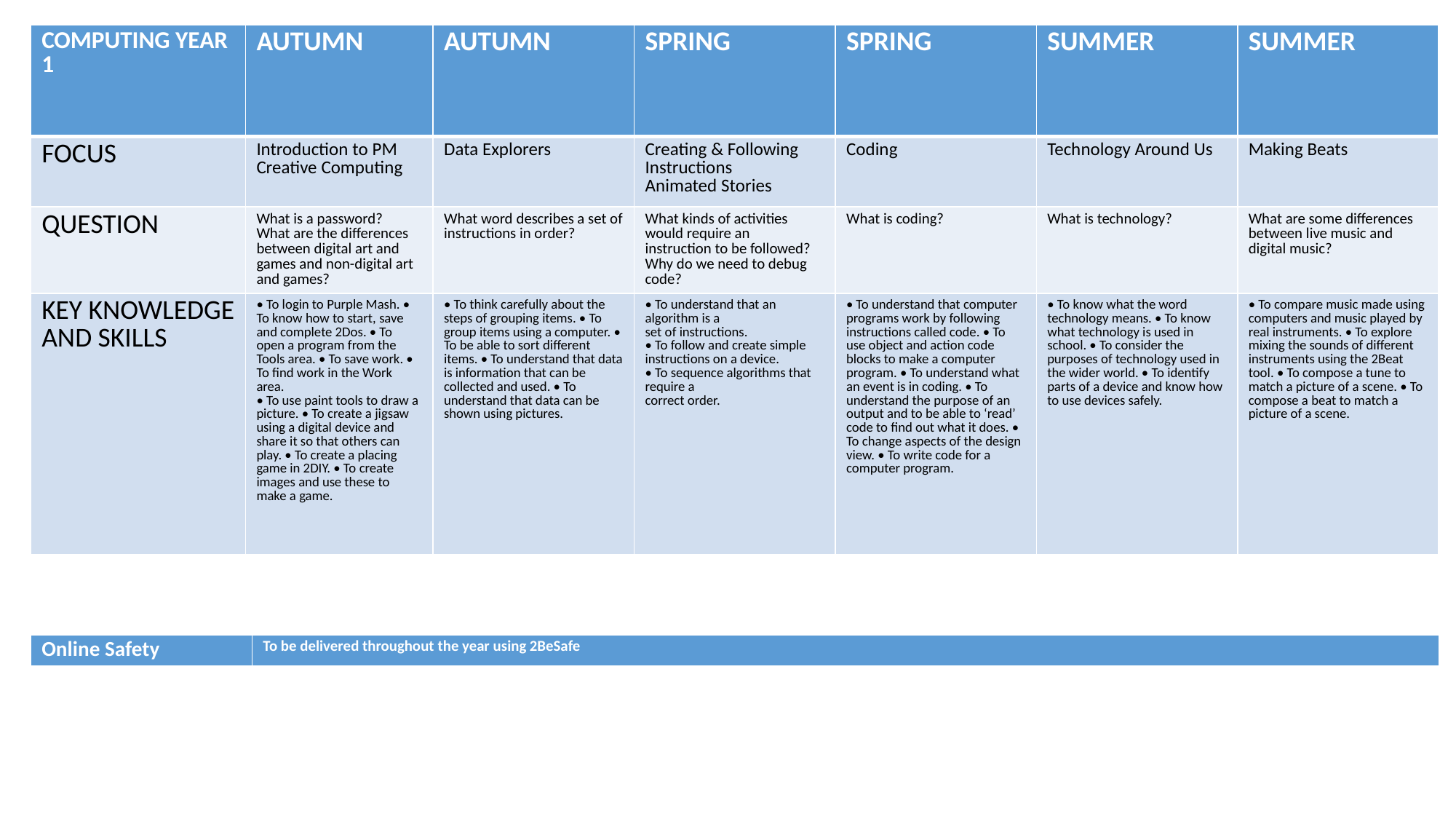

| COMPUTING YEAR 1 | AUTUMN | AUTUMN | SPRING | SPRING | SUMMER | SUMMER |
| --- | --- | --- | --- | --- | --- | --- |
| FOCUS | Introduction to PM Creative Computing | Data Explorers | Creating & Following Instructions Animated Stories | Coding | Technology Around Us | Making Beats |
| QUESTION | What is a password? What are the differences between digital art and games and non-digital art and games? | What word describes a set of instructions in order? | What kinds of activities would require an instruction to be followed? Why do we need to debug code? | What is coding? | What is technology? | What are some differences between live music and digital music? |
| KEY KNOWLEDGE AND SKILLS | • To login to Purple Mash. • To know how to start, save and complete 2Dos. • To open a program from the Tools area. • To save work. • To find work in the Work area. • To use paint tools to draw a picture. • To create a jigsaw using a digital device and share it so that others can play. • To create a placing game in 2DIY. • To create images and use these to make a game. | • To think carefully about the steps of grouping items. • To group items using a computer. • To be able to sort different items. • To understand that data is information that can be collected and used. • To understand that data can be shown using pictures. | • To understand that an algorithm is a set of instructions. • To follow and create simple instructions on a device. • To sequence algorithms that require a correct order. | • To understand that computer programs work by following instructions called code. • To use object and action code blocks to make a computer program. • To understand what an event is in coding. • To understand the purpose of an output and to be able to ‘read’ code to find out what it does. • To change aspects of the design view. • To write code for a computer program. | • To know what the word technology means. • To know what technology is used in school. • To consider the purposes of technology used in the wider world. • To identify parts of a device and know how to use devices safely. | • To compare music made using computers and music played by real instruments. • To explore mixing the sounds of different instruments using the 2Beat tool. • To compose a tune to match a picture of a scene. • To compose a beat to match a picture of a scene. |
| Online Safety | To be delivered throughout the year using 2BeSafe |
| --- | --- |